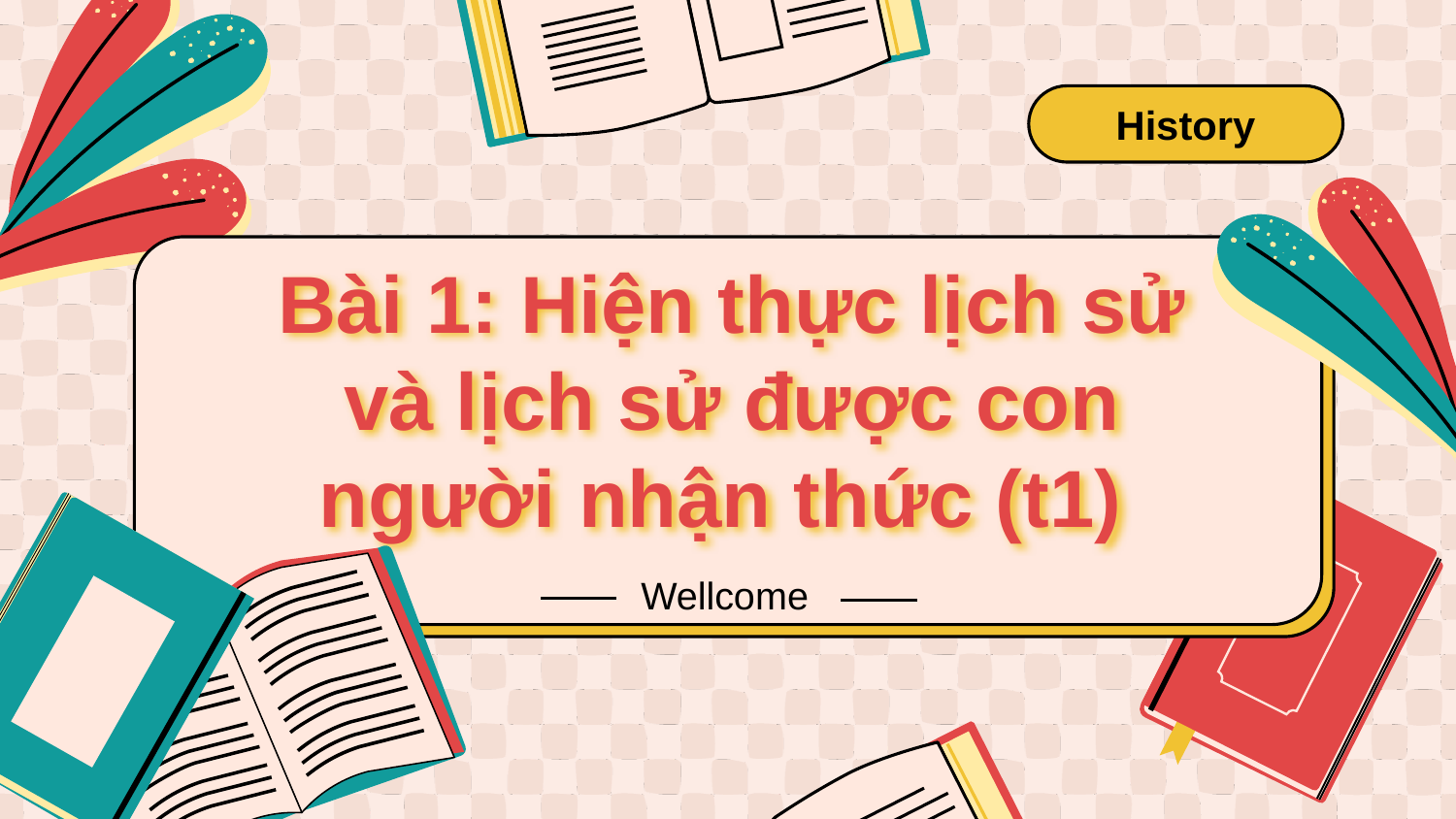

History

# Bài 1: Hiện thực lịch sử và lịch sử được con người nhận thức (t1)

Wellcome